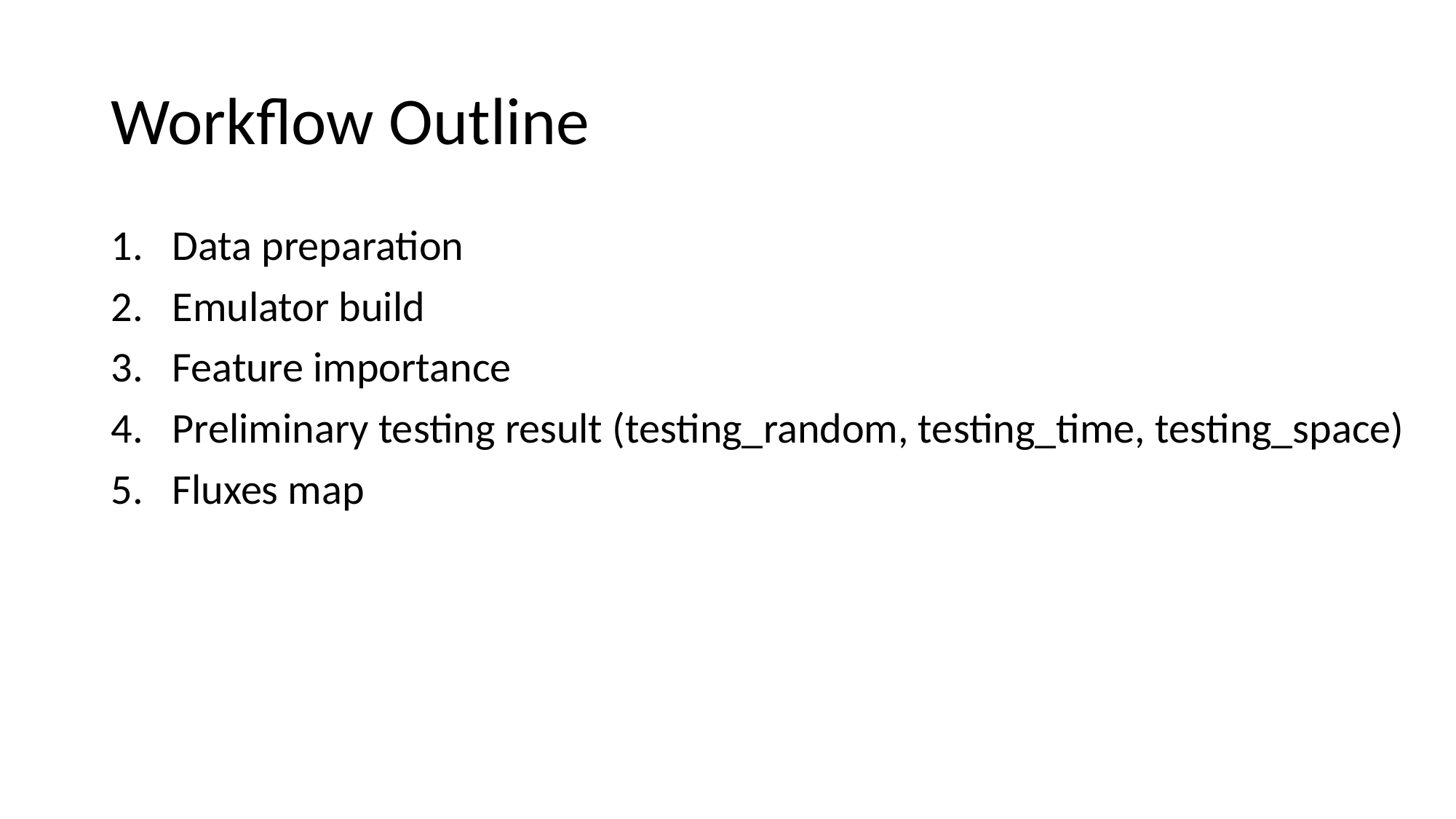

# Workflow Outline
Data preparation
Emulator build
Feature importance
Preliminary testing result (testing_random, testing_time, testing_space)
Fluxes map